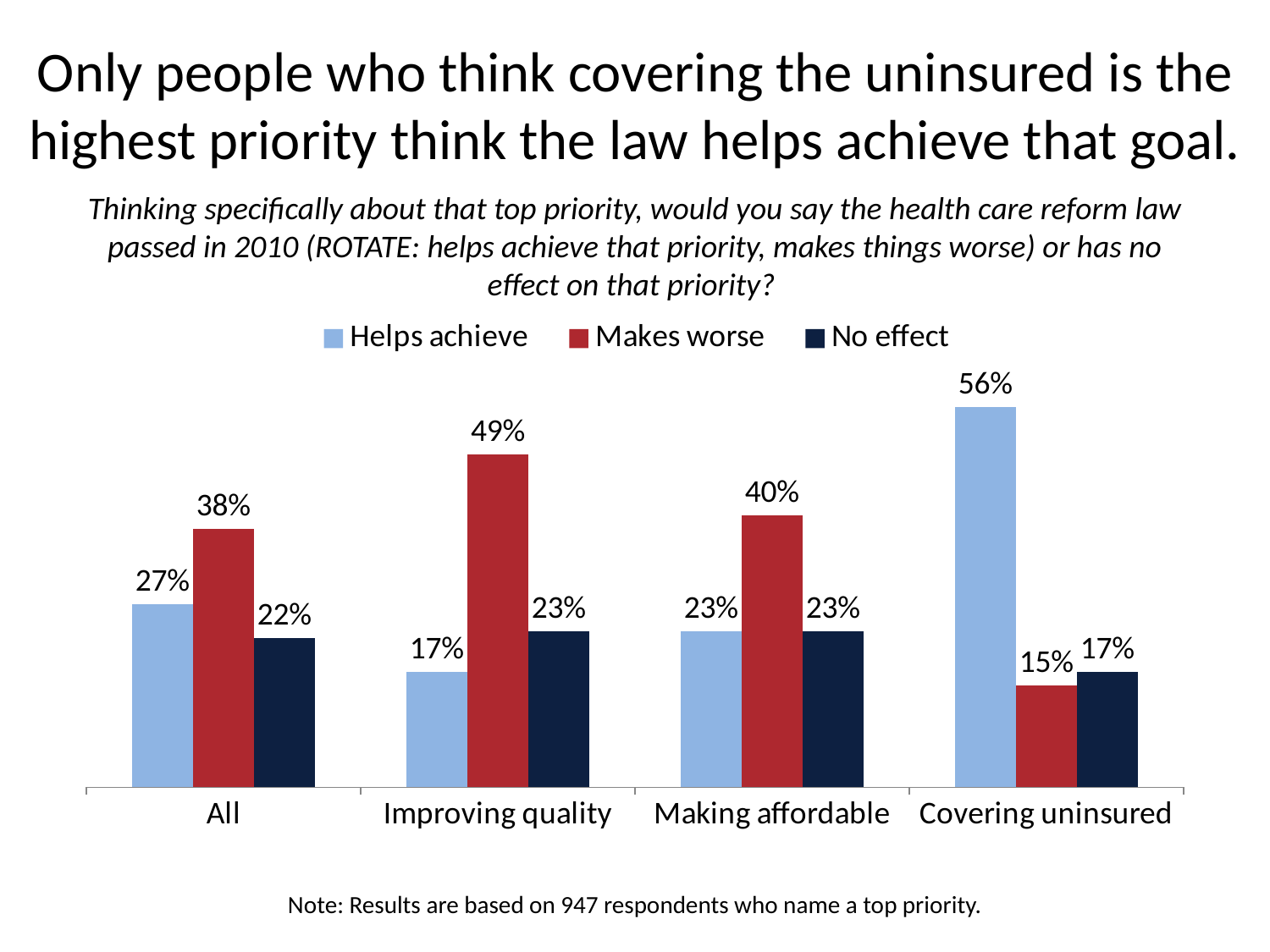

# Only people who think covering the uninsured is the highest priority think the law helps achieve that goal.
Thinking specifically about that top priority, would you say the health care reform law passed in 2010 (ROTATE: helps achieve that priority, makes things worse) or has no effect on that priority?

### Chart

| Category | Helps achieve | Makes worse | No effect |
|---|---|---|---|
| All | 0.27 | 0.38 | 0.22 |
| Improving quality | 0.17 | 0.49 | 0.23 |
| Making affordable | 0.23 | 0.4 | 0.23 |
| Covering uninsured | 0.56 | 0.15 | 0.17 |
Note: Results are based on 947 respondents who name a top priority.